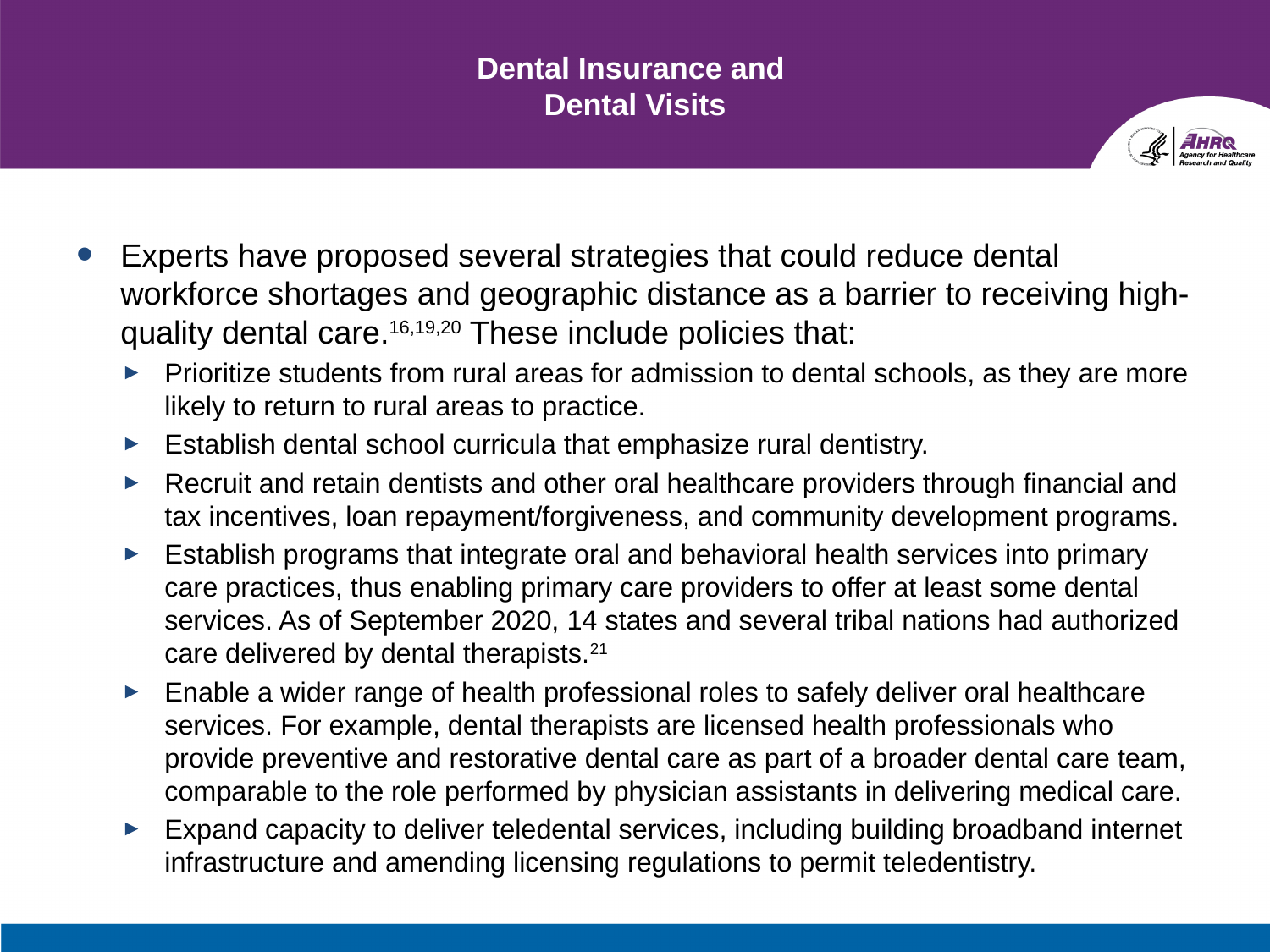

# Dental Insurance and Dental Visits
Experts have proposed several strategies that could reduce dental workforce shortages and geographic distance as a barrier to receiving high-quality dental care.16,19,20 These include policies that:
Prioritize students from rural areas for admission to dental schools, as they are more likely to return to rural areas to practice.
Establish dental school curricula that emphasize rural dentistry.
Recruit and retain dentists and other oral healthcare providers through financial and tax incentives, loan repayment/forgiveness, and community development programs.
Establish programs that integrate oral and behavioral health services into primary care practices, thus enabling primary care providers to offer at least some dental services. As of September 2020, 14 states and several tribal nations had authorized care delivered by dental therapists.21
Enable a wider range of health professional roles to safely deliver oral healthcare services. For example, dental therapists are licensed health professionals who provide preventive and restorative dental care as part of a broader dental care team, comparable to the role performed by physician assistants in delivering medical care.
Expand capacity to deliver teledental services, including building broadband internet infrastructure and amending licensing regulations to permit teledentistry.